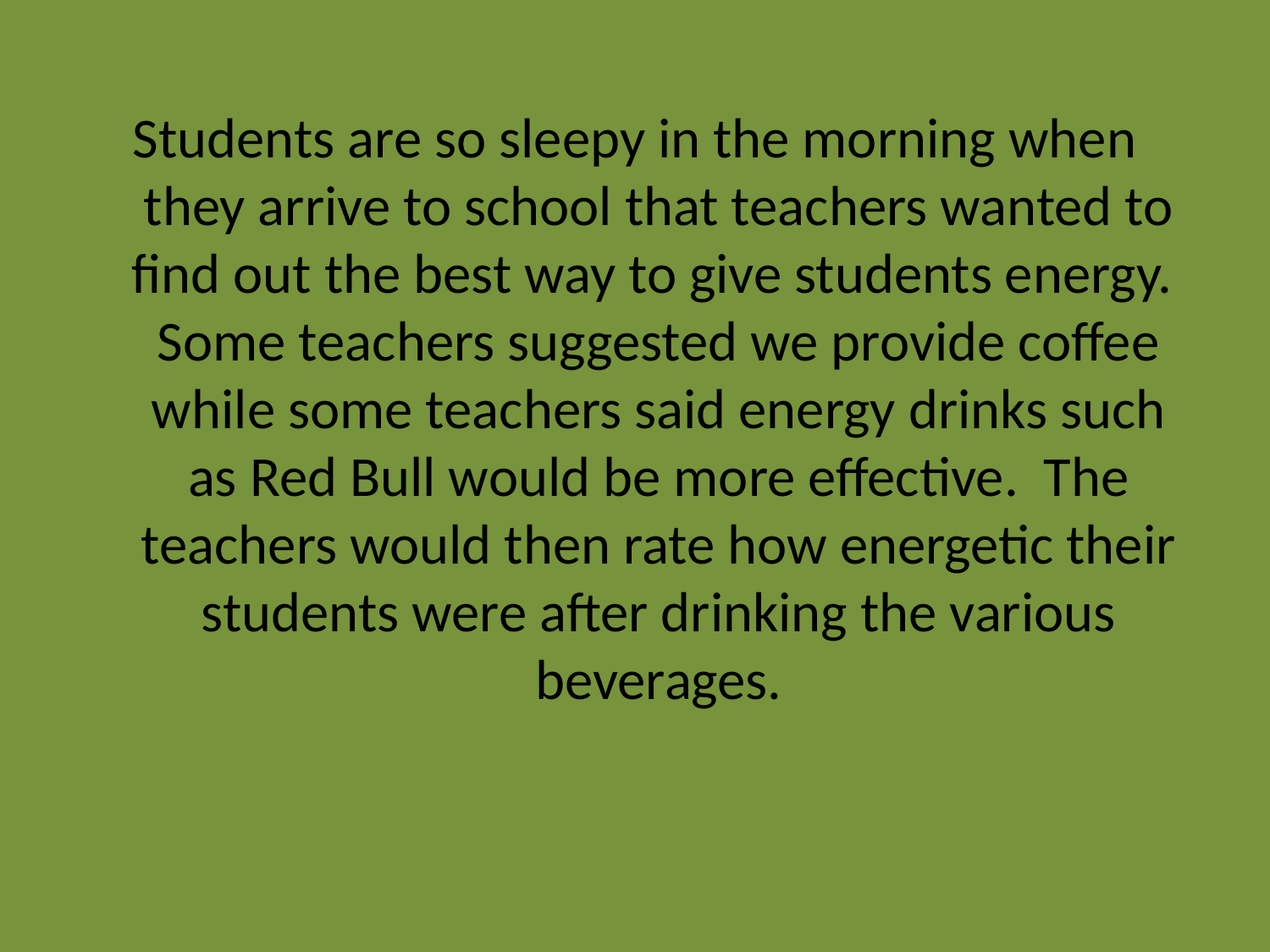

Students are so sleepy in the morning when they arrive to school that teachers wanted to find out the best way to give students energy.  Some teachers suggested we provide coffee while some teachers said energy drinks such as Red Bull would be more effective.  The teachers would then rate how energetic their students were after drinking the various beverages.